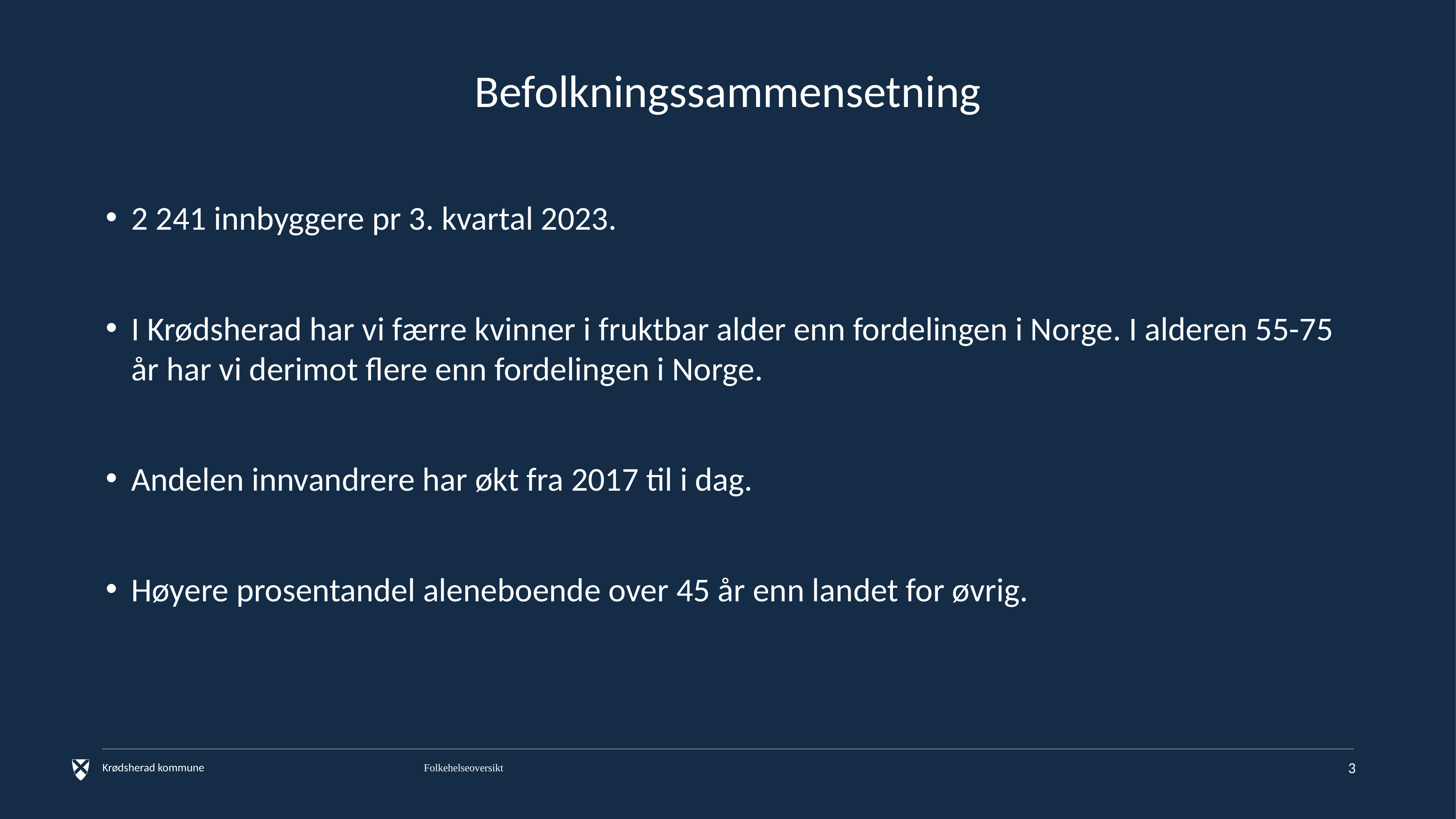

# Befolkningssammensetning
2 241 innbyggere pr 3. kvartal 2023.

I Krødsherad har vi færre kvinner i fruktbar alder enn fordelingen i Norge. I alderen 55-75 år har vi derimot flere enn fordelingen i Norge.

Andelen innvandrere har økt fra 2017 til i dag.

Høyere prosentandel aleneboende over 45 år enn landet for øvrig.
3
Folkehelseoversikt